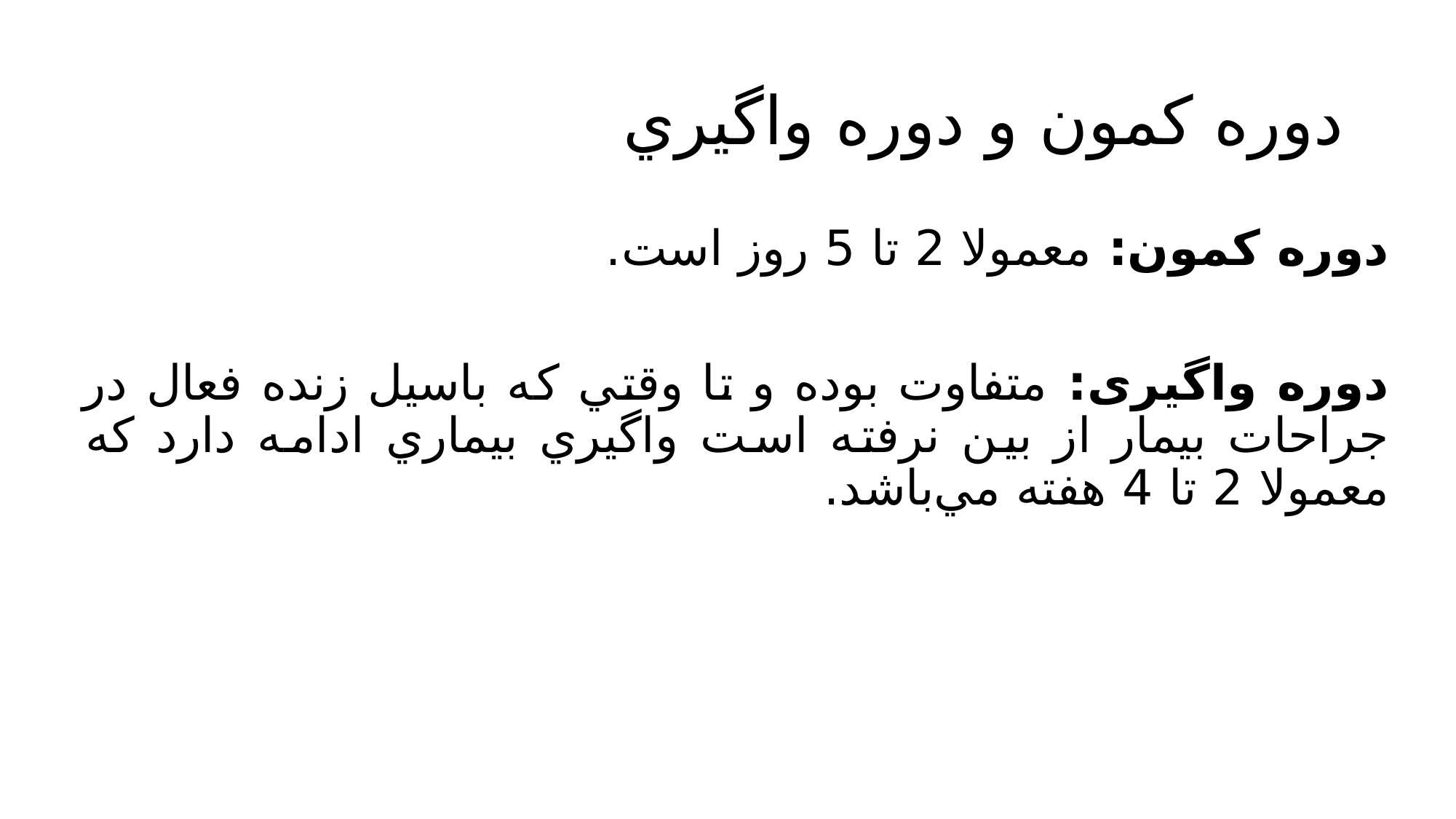

# دوره كمون و دوره واگيري
دوره کمون: معمولا 2 تا 5 روز است.

دوره واگیری: متفاوت بوده و تا وقتي كه باسيل زنده فعال در جراحات بيمار از بين نرفته است واگيري بيماري ادامه دارد كه معمولا 2 تا 4 هفته مي‌باشد.